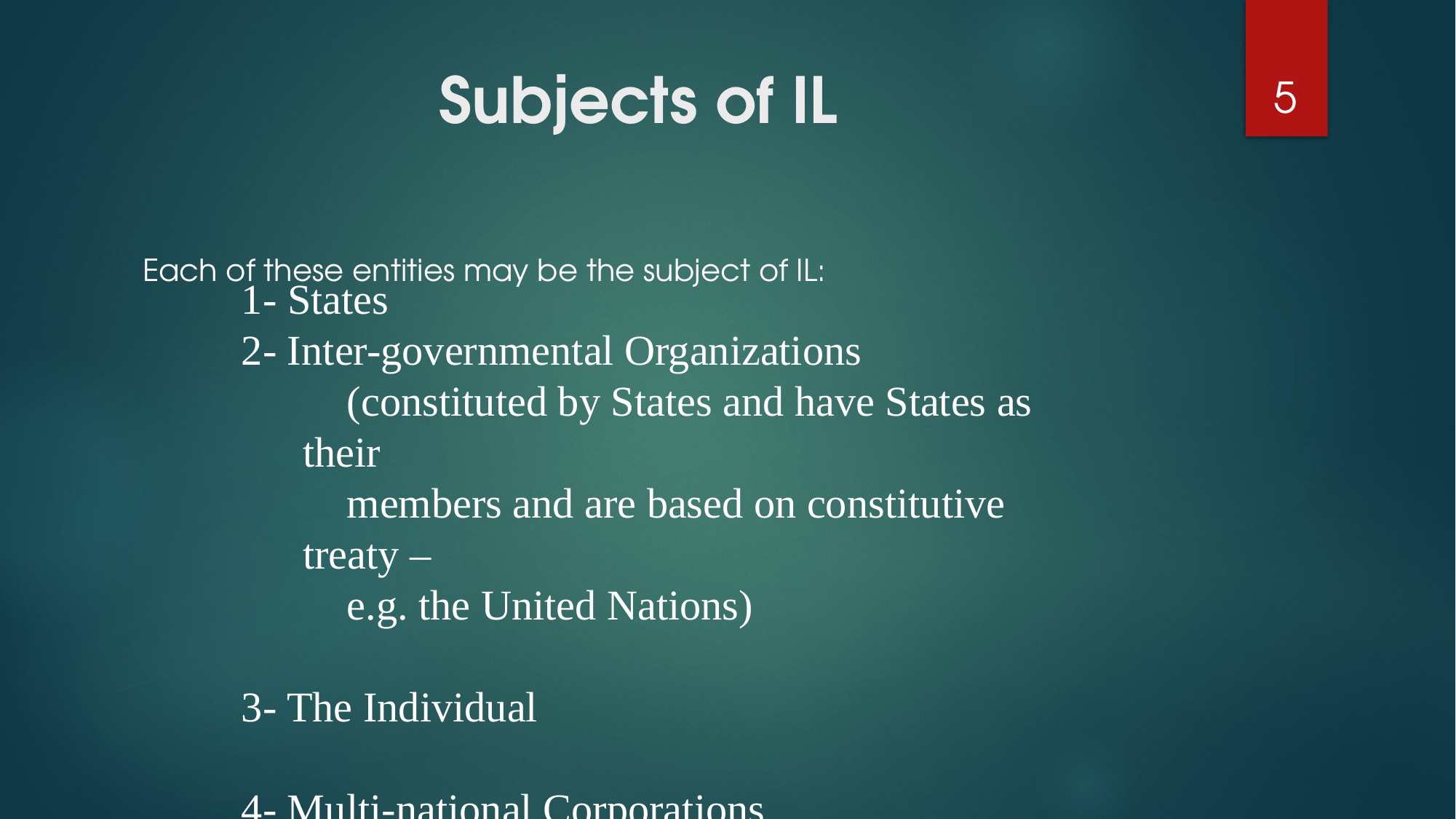

5
# Subjects of IL
Each of these entities may be the subject of IL:
1- States
2- Inter-governmental Organizations
          (constituted by States and have States as their
          members and are based on constitutive treaty –
          e.g. the United Nations)
3- The Individual
4- Multi-national Corporations